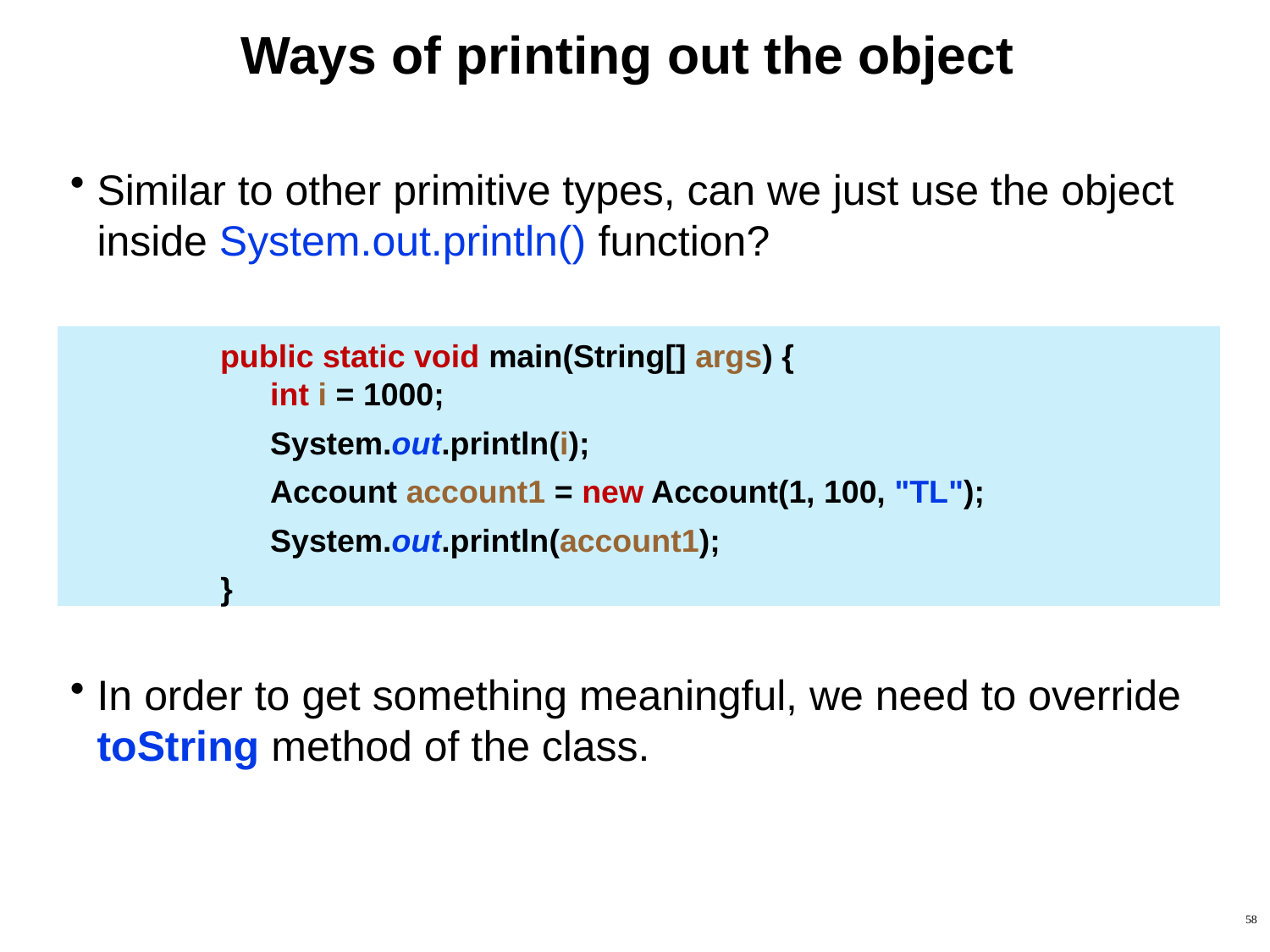

# Ways of printing out the object
Similar to other primitive types, can we just use the object inside System.out.println() function?

public static void main(String[] args) {
int i = 1000;
System.out.println(i);
Account account1 = new Account(1, 100, "TL");
System.out.println(account1);
}

In order to get something meaningful, we need to override toString method of the class.

58